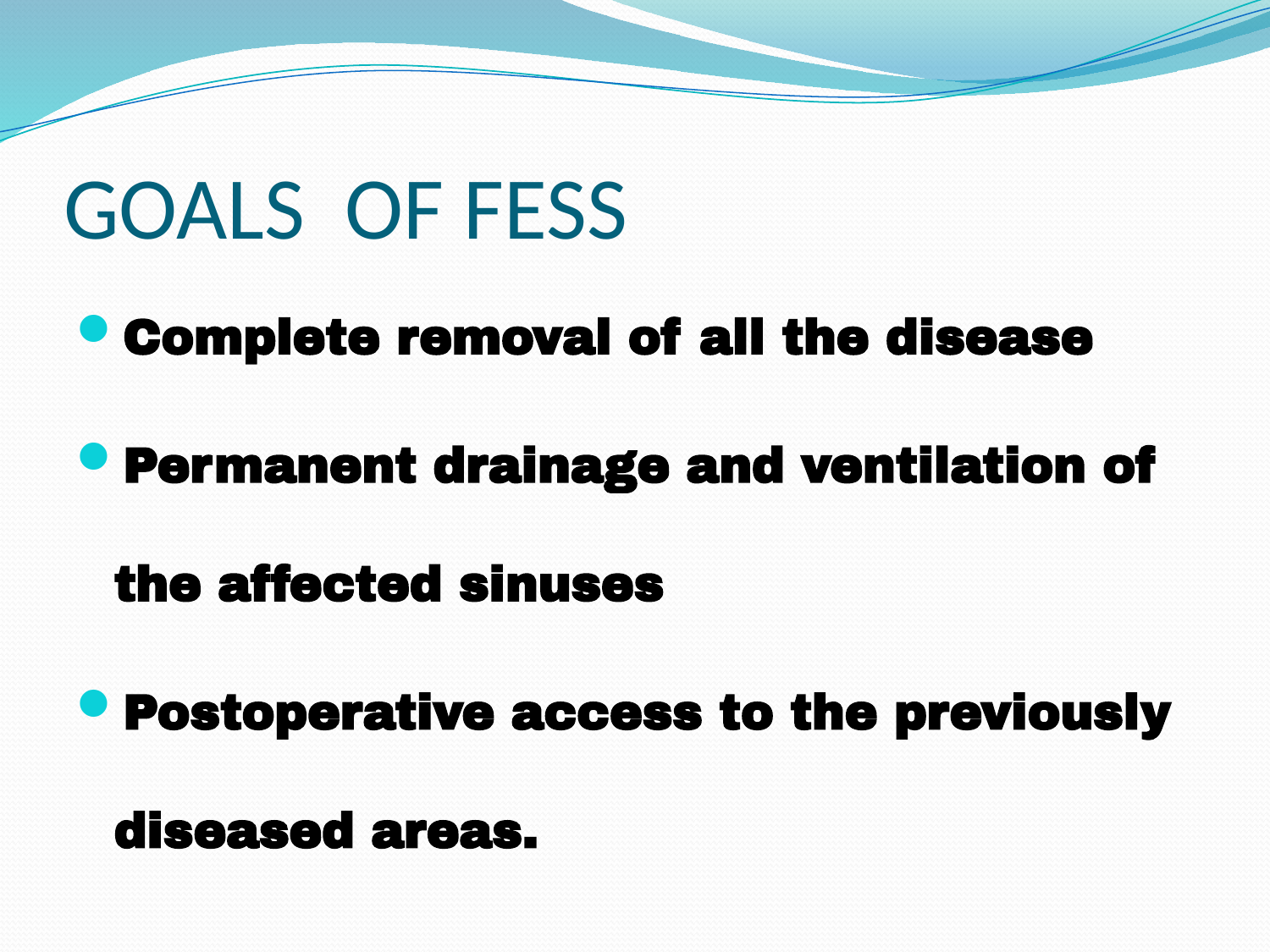

# GOALS  OF FESS
Complete removal of all the disease
Permanent drainage and ventilation of the affected sinuses
Postoperative access to the previously diseased areas.